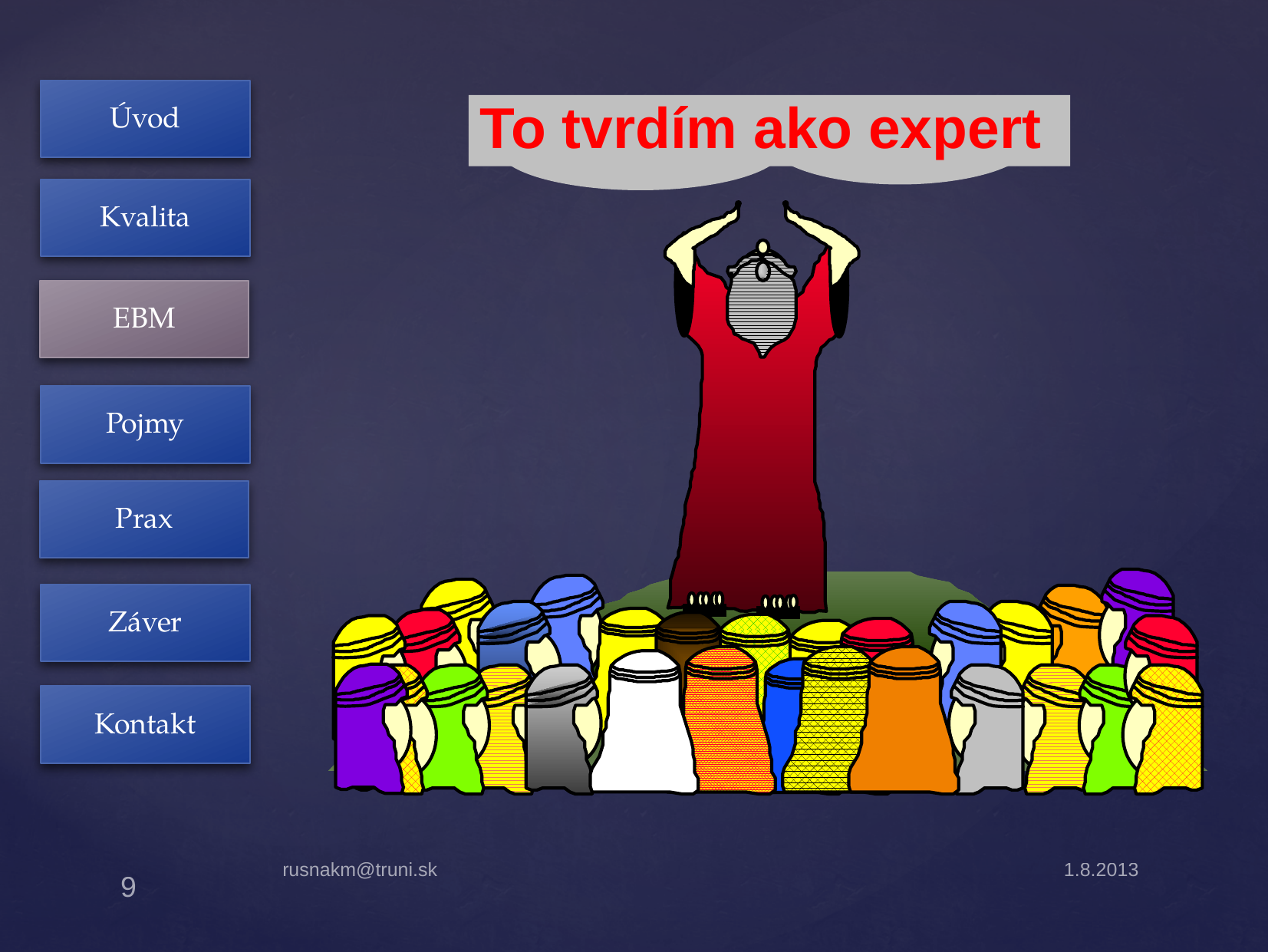

To tvrdím ako expert

rusnakm@igeh.org
9
Úvod
Kvalita
EBM
Pojmy
Prax
Záver
Kontakt
rusnakm@truni.sk
1.8.2013
9